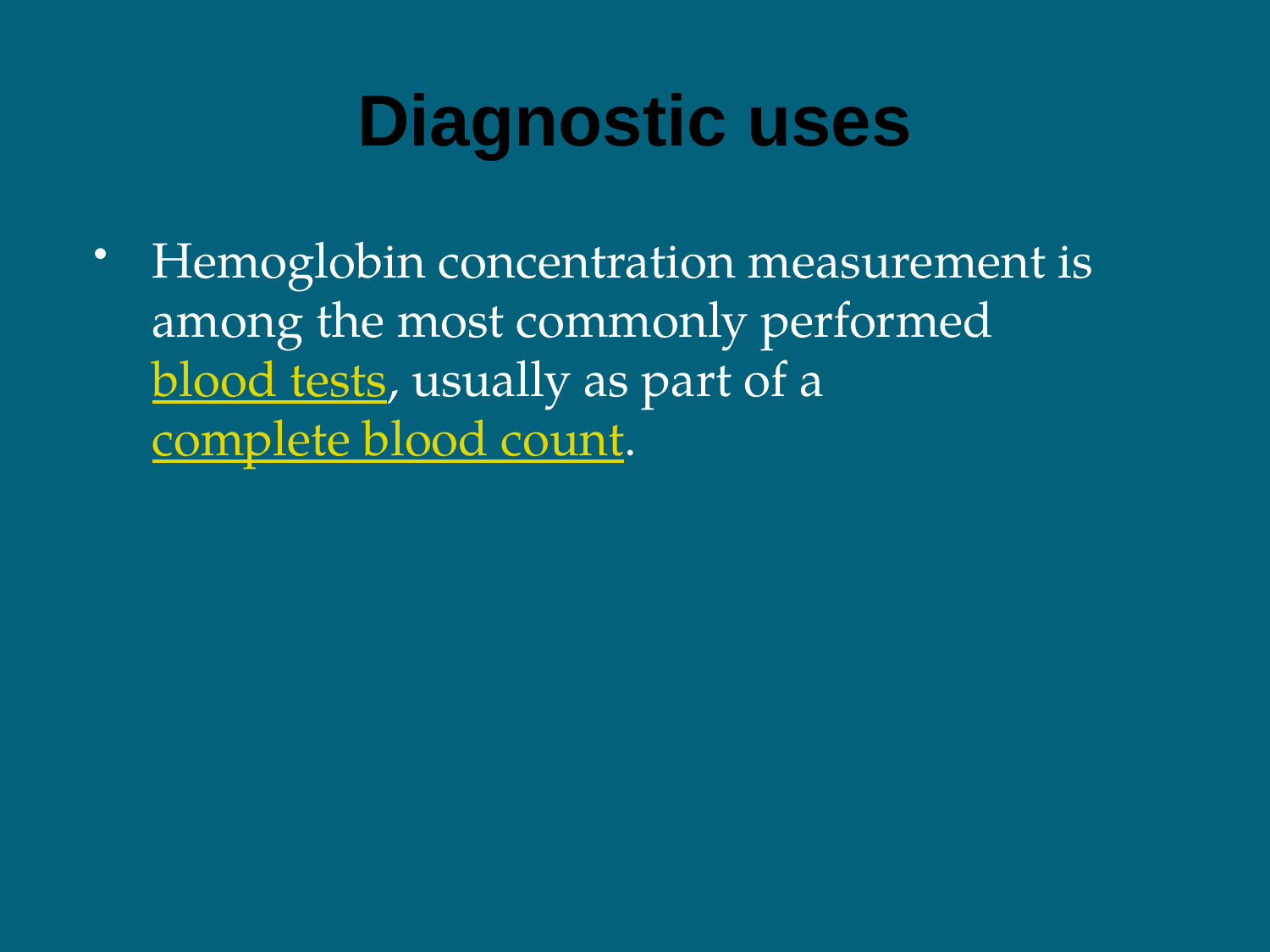

# Diagnostic uses
Hemoglobin concentration measurement is among the most commonly performed blood tests, usually as part of a complete blood count.